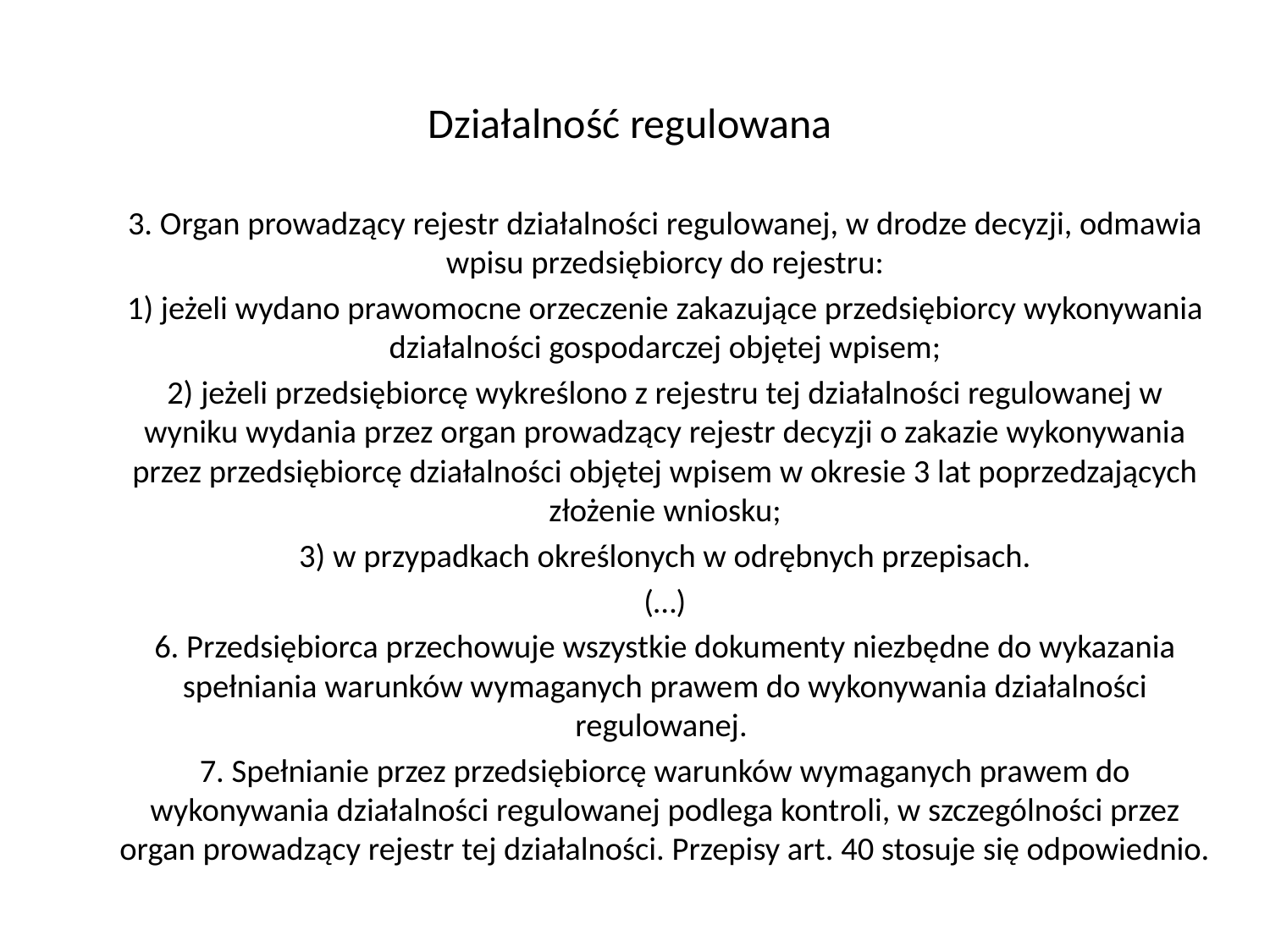

# Działalność regulowana

3. Organ prowadzący rejestr działalności regulowanej, w drodze decyzji, odmawia wpisu przedsiębiorcy do rejestru:
1) jeżeli wydano prawomocne orzeczenie zakazujące przedsiębiorcy wykonywania działalności gospodarczej objętej wpisem;
2) jeżeli przedsiębiorcę wykreślono z rejestru tej działalności regulowanej w wyniku wydania przez organ prowadzący rejestr decyzji o zakazie wykonywania przez przedsiębiorcę działalności objętej wpisem w okresie 3 lat poprzedzających złożenie wniosku;
3) w przypadkach określonych w odrębnych przepisach.
(…)
6. Przedsiębiorca przechowuje wszystkie dokumenty niezbędne do wykazania spełniania warunków wymaganych prawem do wykonywania działalności regulowanej.
7. Spełnianie przez przedsiębiorcę warunków wymaganych prawem do wykonywania działalności regulowanej podlega kontroli, w szczególności przez organ prowadzący rejestr tej działalności. Przepisy art. 40 stosuje się odpowiednio.